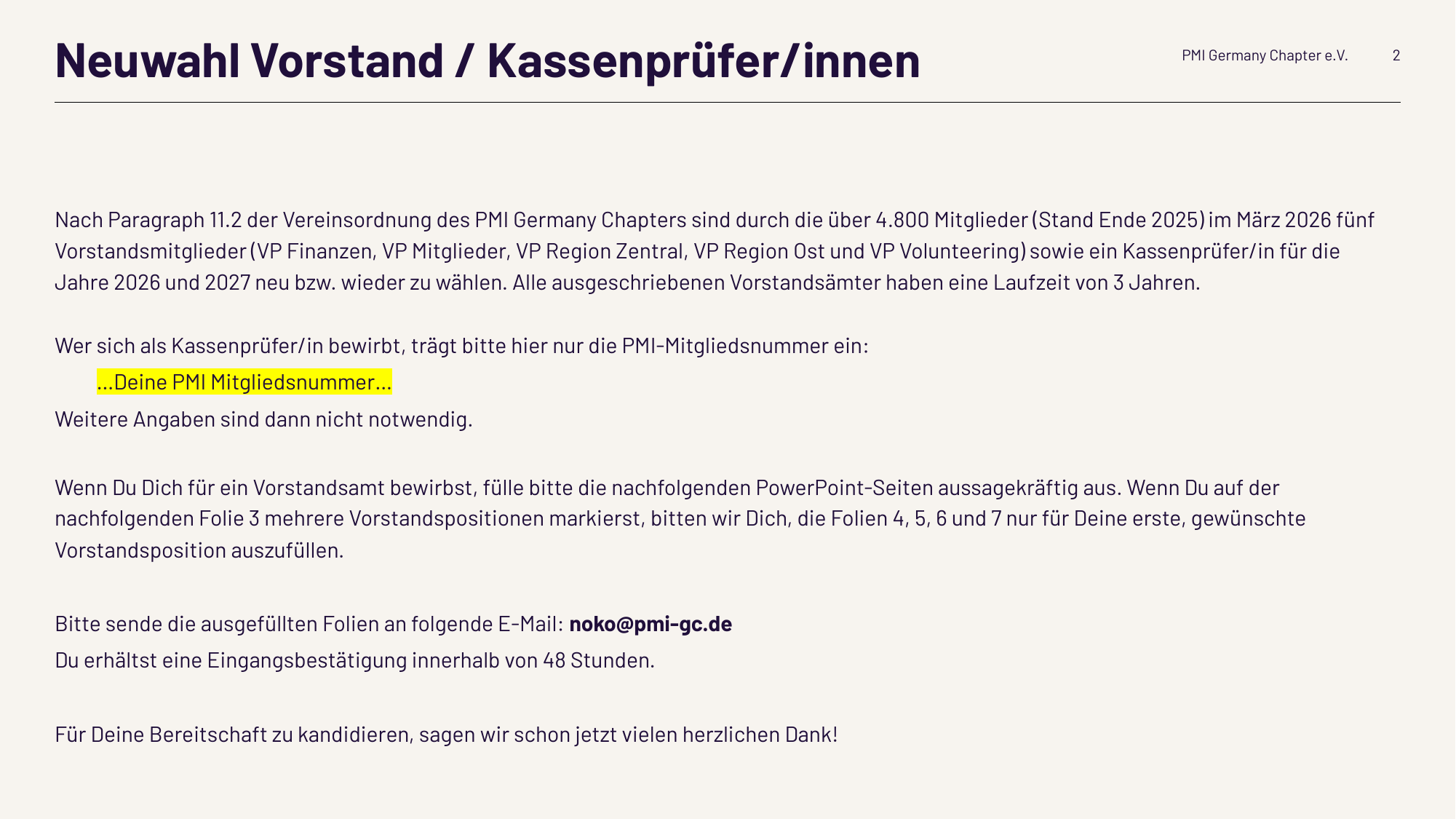

# Neuwahl Vorstand / Kassenprüfer/innen

Nach Paragraph 11.2 der Vereinsordnung des PMI Germany Chapters sind durch die über 4.800 Mitglieder (Stand Ende 2025) im März 2026 fünf Vorstandsmitglieder (VP Finanzen, VP Mitglieder, VP Region Zentral, VP Region Ost und VP Volunteering) sowie ein Kassenprüfer/in für die Jahre 2026 und 2027 neu bzw. wieder zu wählen. Alle ausgeschriebenen Vorstandsämter haben eine Laufzeit von 3 Jahren.
Wer sich als Kassenprüfer/in bewirbt, trägt bitte hier nur die PMI-Mitgliedsnummer ein:
…Deine PMI Mitgliedsnummer…
Weitere Angaben sind dann nicht notwendig.
Wenn Du Dich für ein Vorstandsamt bewirbst, fülle bitte die nachfolgenden PowerPoint-Seiten aussagekräftig aus. Wenn Du auf der nachfolgenden Folie 3 mehrere Vorstandspositionen markierst, bitten wir Dich, die Folien 4, 5, 6 und 7 nur für Deine erste, gewünschte Vorstandsposition auszufüllen.

Bitte sende die ausgefüllten Folien an folgende E-Mail: noko@pmi-gc.de
Du erhältst eine Eingangsbestätigung innerhalb von 48 Stunden.

Für Deine Bereitschaft zu kandidieren, sagen wir schon jetzt vielen herzlichen Dank!